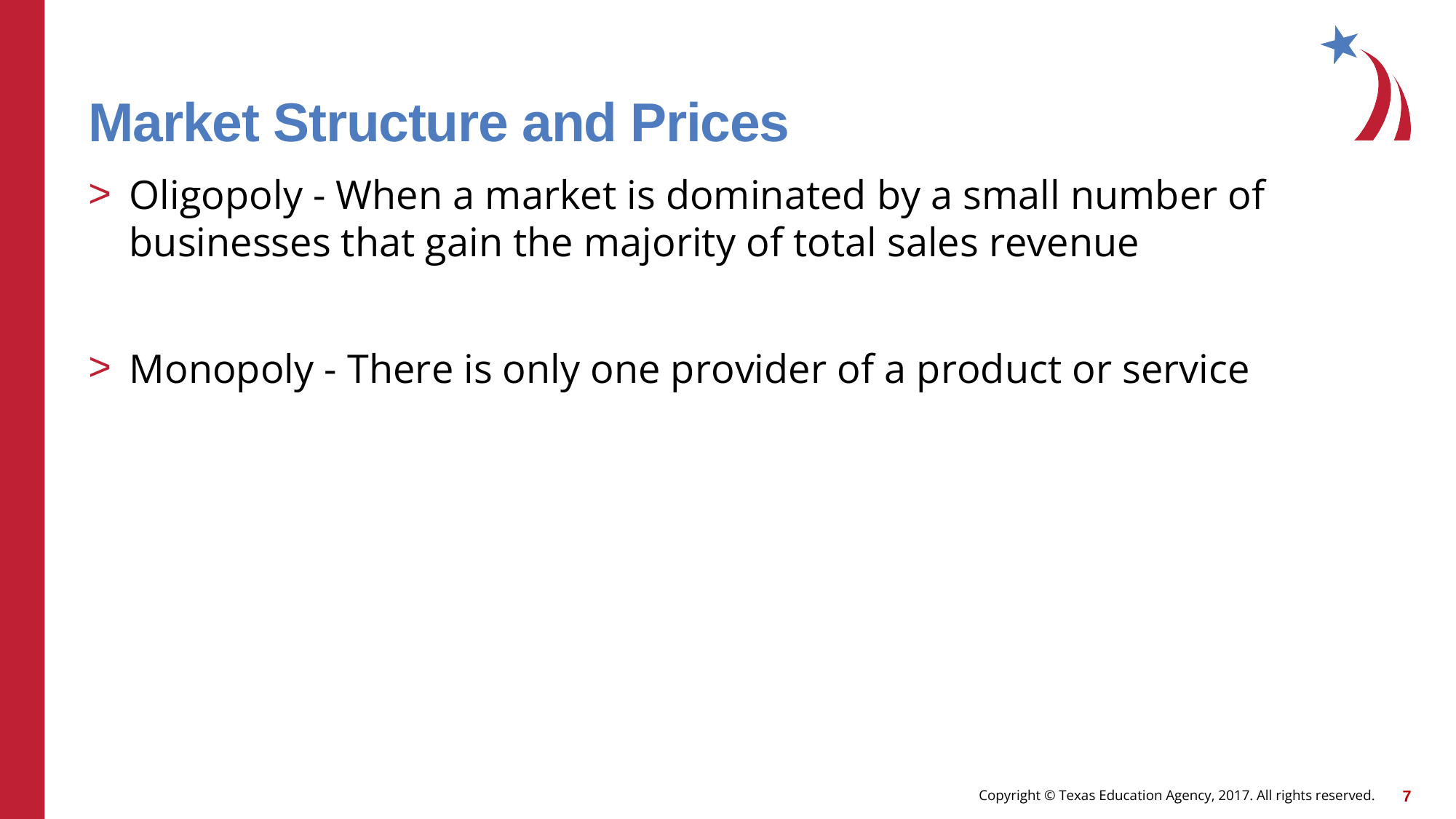

# Market Structure and Prices
Oligopoly - When a market is dominated by a small number of businesses that gain the majority of total sales revenue

Monopoly - There is only one provider of a product or service